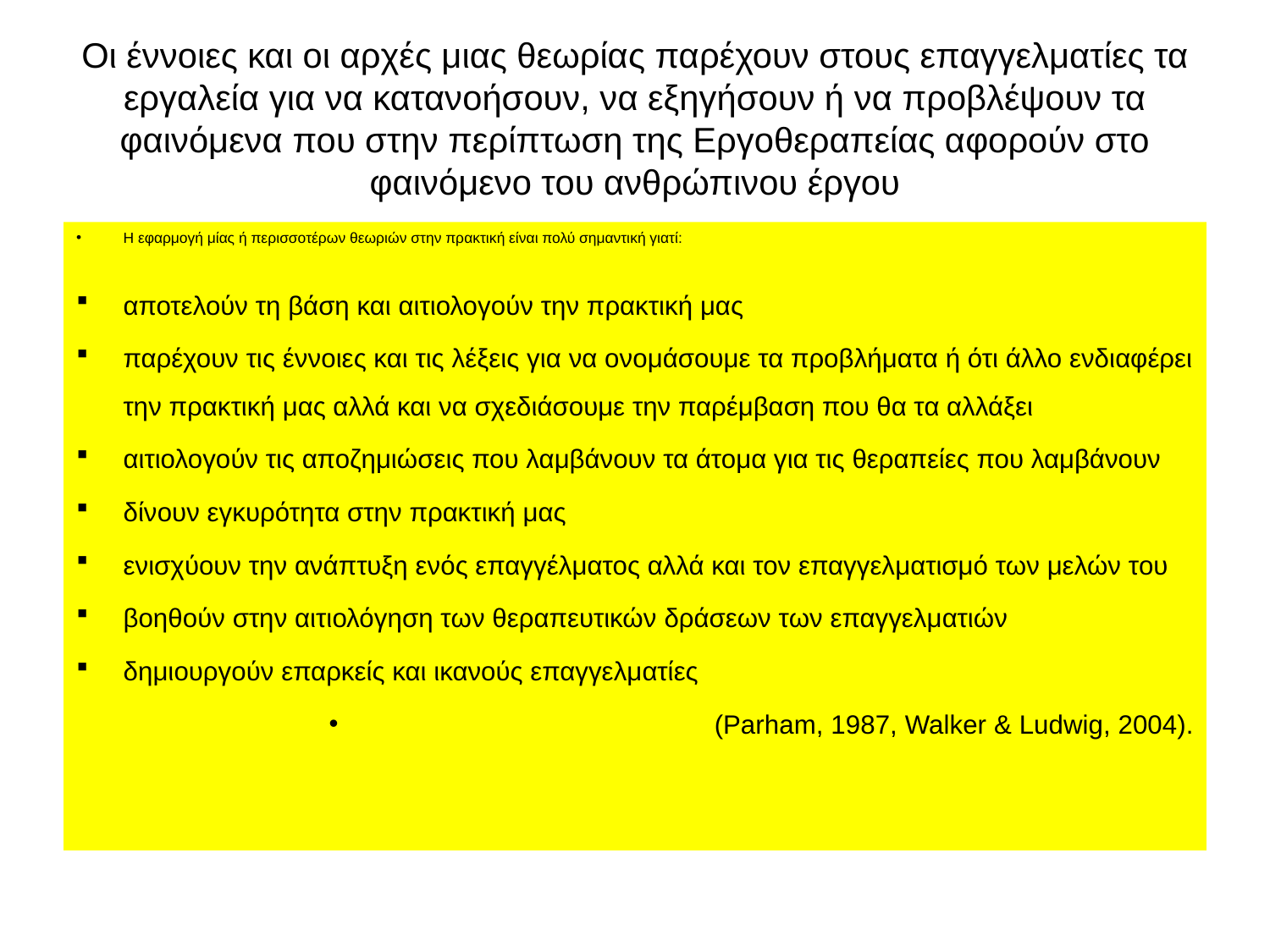

# Οι έννοιες και οι αρχές μιας θεωρίας παρέχουν στους επαγγελματίες τα εργαλεία για να κατανοήσουν, να εξηγήσουν ή να προβλέψουν τα φαινόμενα που στην περίπτωση της Εργοθεραπείας αφορούν στο φαινόμενο του ανθρώπινου έργου
Η εφαρμογή μίας ή περισσοτέρων θεωριών στην πρακτική είναι πολύ σημαντική γιατί:

αποτελούν τη βάση και αιτιολογούν την πρακτική μας
παρέχουν τις έννοιες και τις λέξεις για να ονομάσουμε τα προβλήματα ή ότι άλλο ενδιαφέρει την πρακτική μας αλλά και να σχεδιάσουμε την παρέμβαση που θα τα αλλάξει
αιτιολογούν τις αποζημιώσεις που λαμβάνουν τα άτομα για τις θεραπείες που λαμβάνουν
δίνουν εγκυρότητα στην πρακτική μας
ενισχύουν την ανάπτυξη ενός επαγγέλματος αλλά και τον επαγγελματισμό των μελών του
βοηθούν στην αιτιολόγηση των θεραπευτικών δράσεων των επαγγελματιών
δημιουργούν επαρκείς και ικανούς επαγγελματίες
(Parham, 1987, Walker & Ludwig, 2004).